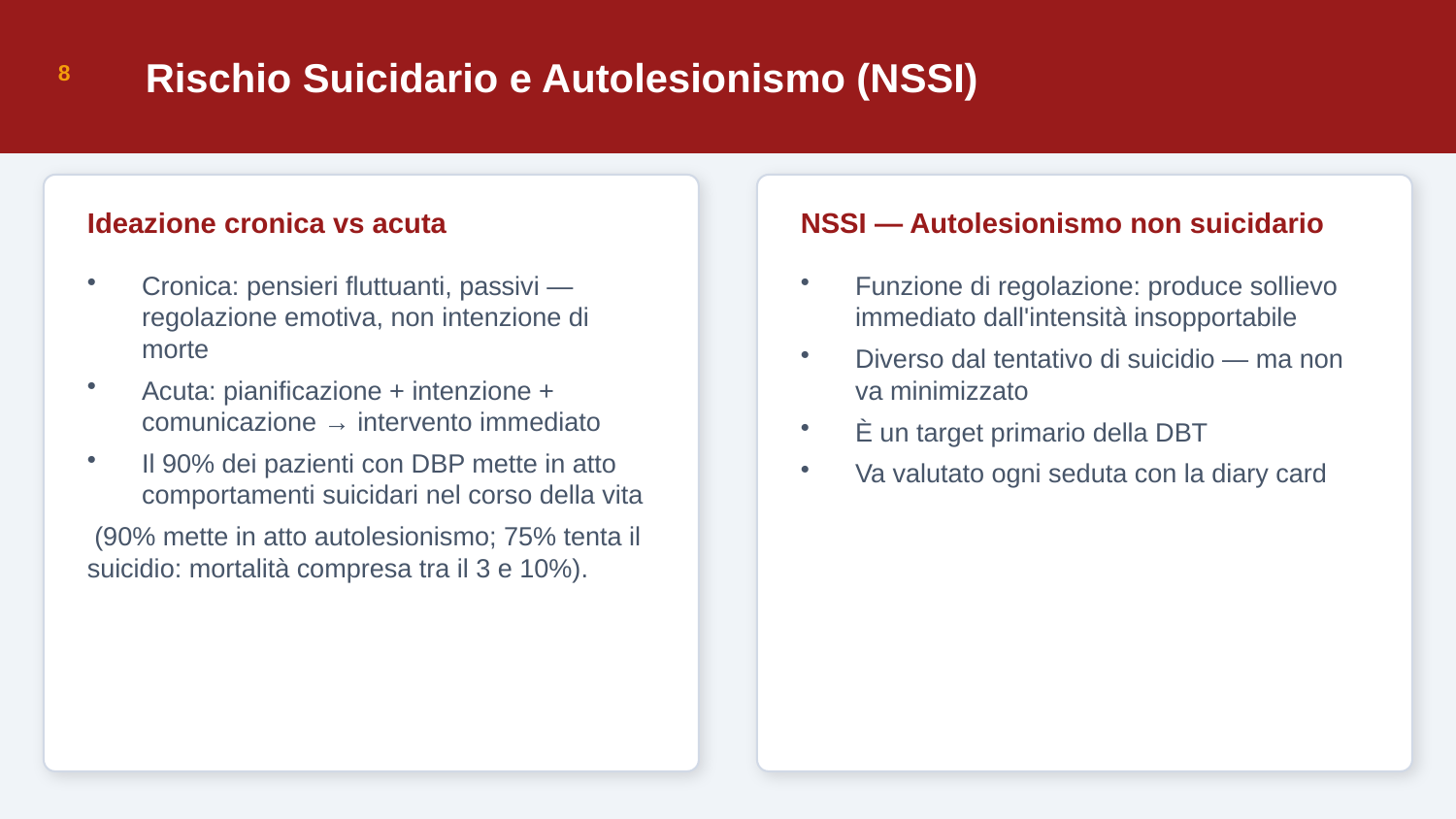

Rischio Suicidario e Autolesionismo (NSSI)
8

Ideazione cronica vs acuta
NSSI — Autolesionismo non suicidario
Cronica: pensieri fluttuanti, passivi — regolazione emotiva, non intenzione di morte
Acuta: pianificazione + intenzione + comunicazione → intervento immediato
Il 90% dei pazienti con DBP mette in atto comportamenti suicidari nel corso della vita
 (90% mette in atto autolesionismo; 75% tenta il suicidio: mortalità compresa tra il 3 e 10%).
Funzione di regolazione: produce sollievo immediato dall'intensità insopportabile
Diverso dal tentativo di suicidio — ma non va minimizzato
È un target primario della DBT
Va valutato ogni seduta con la diary card